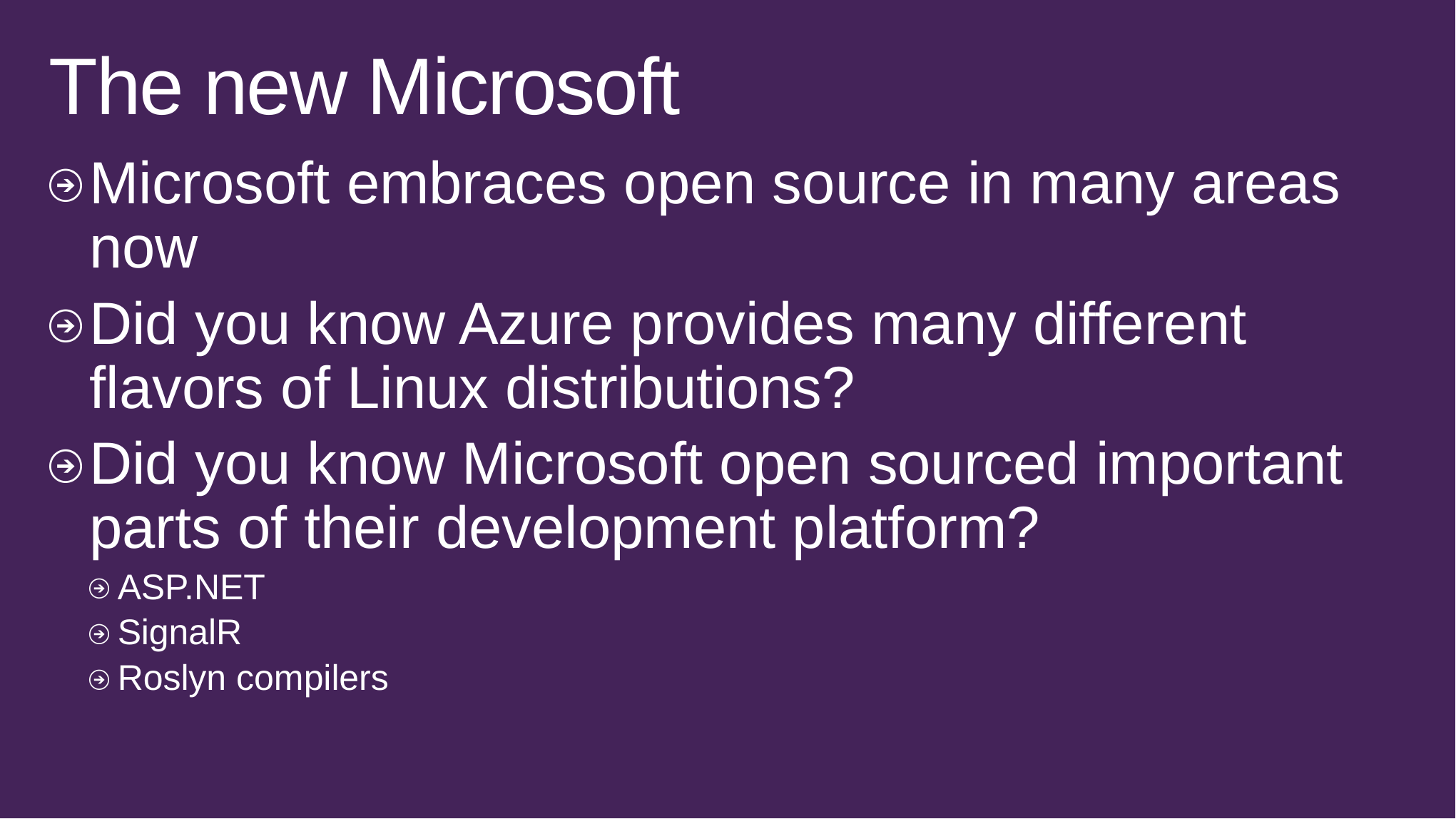

# The new Microsoft
Microsoft embraces open source in many areas now
Did you know Azure provides many different flavors of Linux distributions?
Did you know Microsoft open sourced important parts of their development platform?
ASP.NET
SignalR
Roslyn compilers